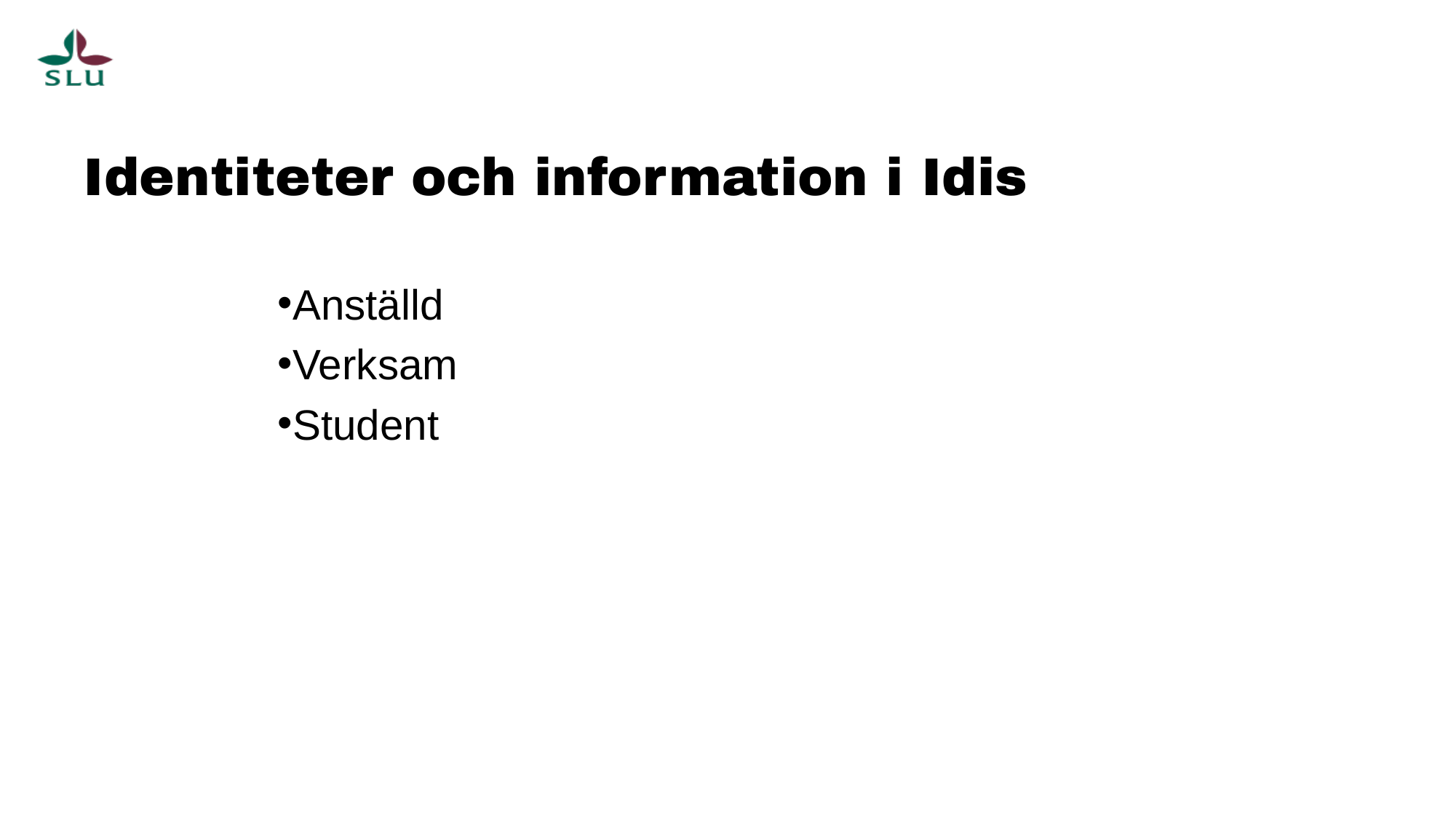

# Identiteter och information i Idis

Anställd
Verksam
Student